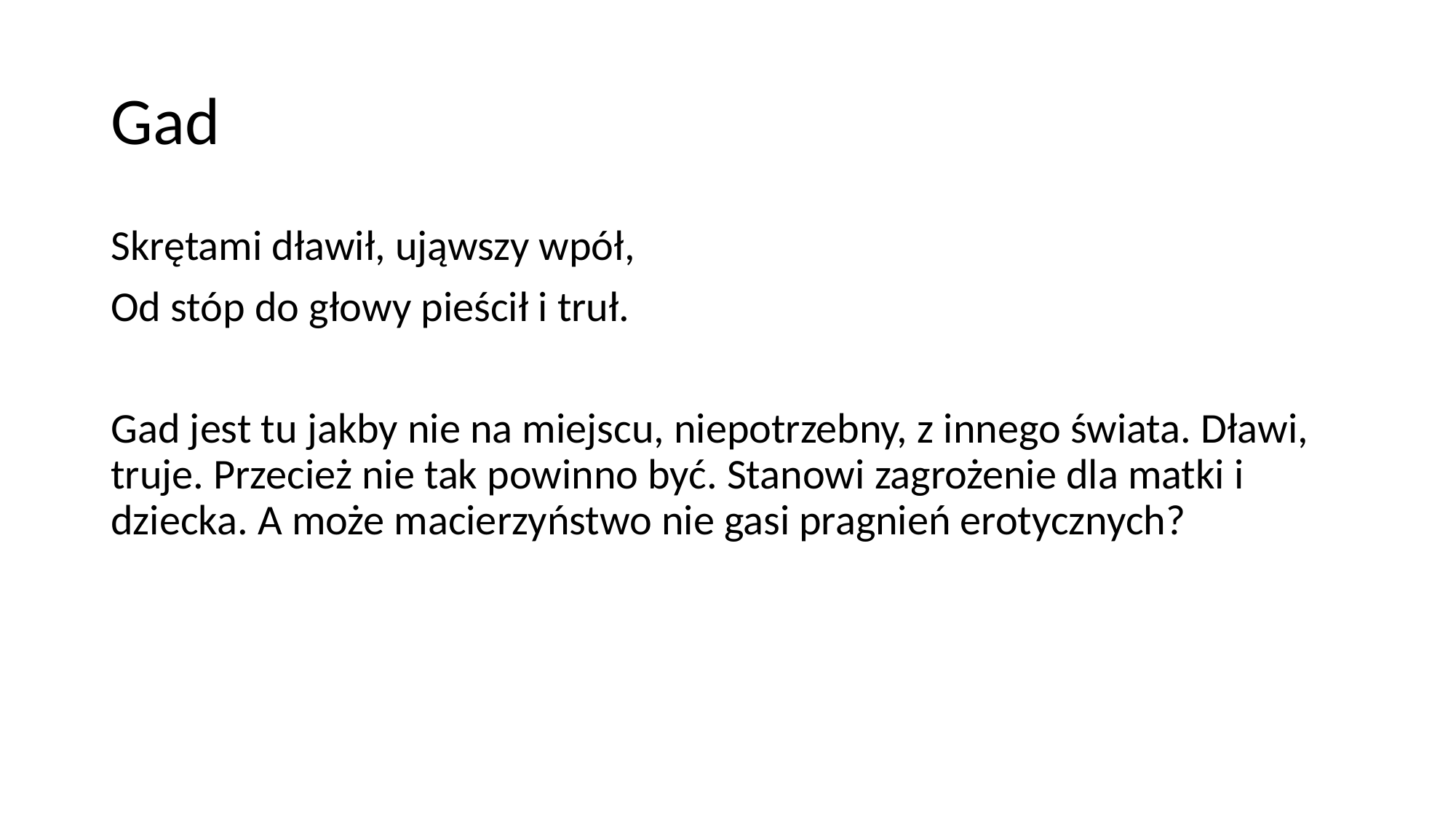

# Gad
Skrętami dławił, ująwszy wpół,
Od stóp do głowy pieścił i truł.

Gad jest tu jakby nie na miejscu, niepotrzebny, z innego świata. Dławi, truje. Przecież nie tak powinno być. Stanowi zagrożenie dla matki i dziecka. A może macierzyństwo nie gasi pragnień erotycznych?